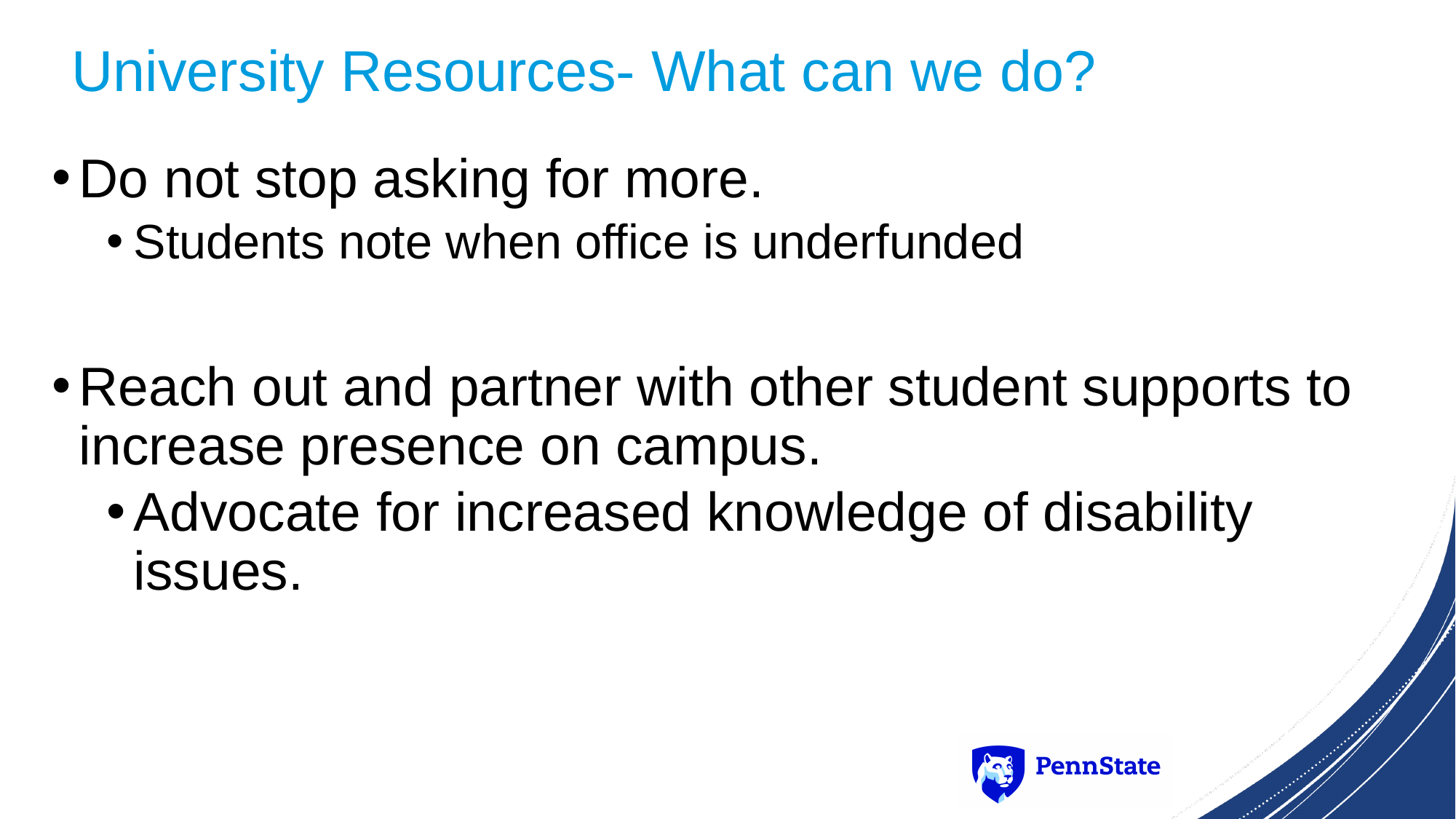

# University Resources- What can we do?
Do not stop asking for more.
Students note when office is underfunded

Reach out and partner with other student supports to increase presence on campus.
Advocate for increased knowledge of disability issues.